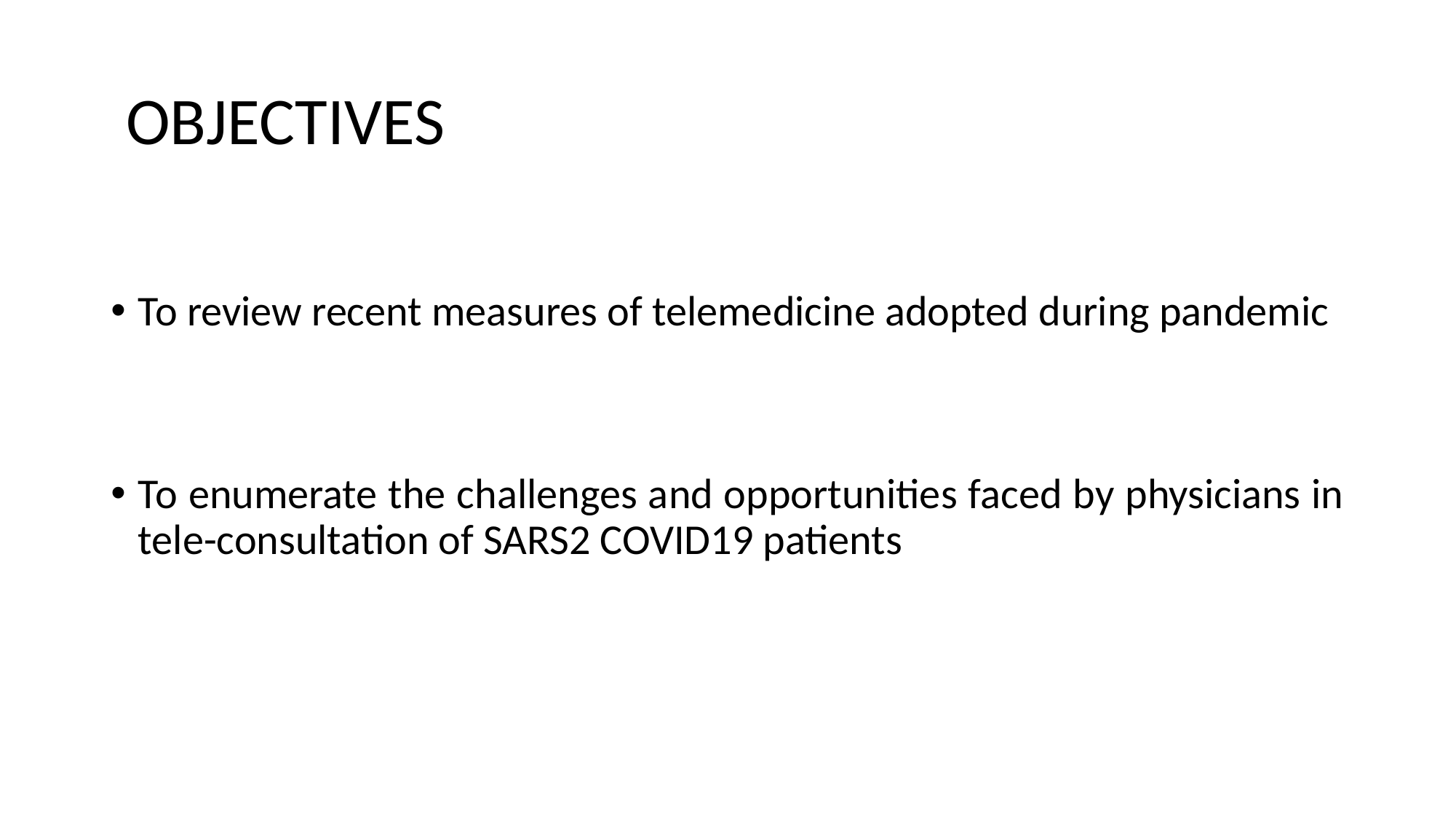

# OBJECTIVES

To review recent measures of telemedicine adopted during pandemic

To enumerate the challenges and opportunities faced by physicians in tele-consultation of SARS2 COVID19 patients